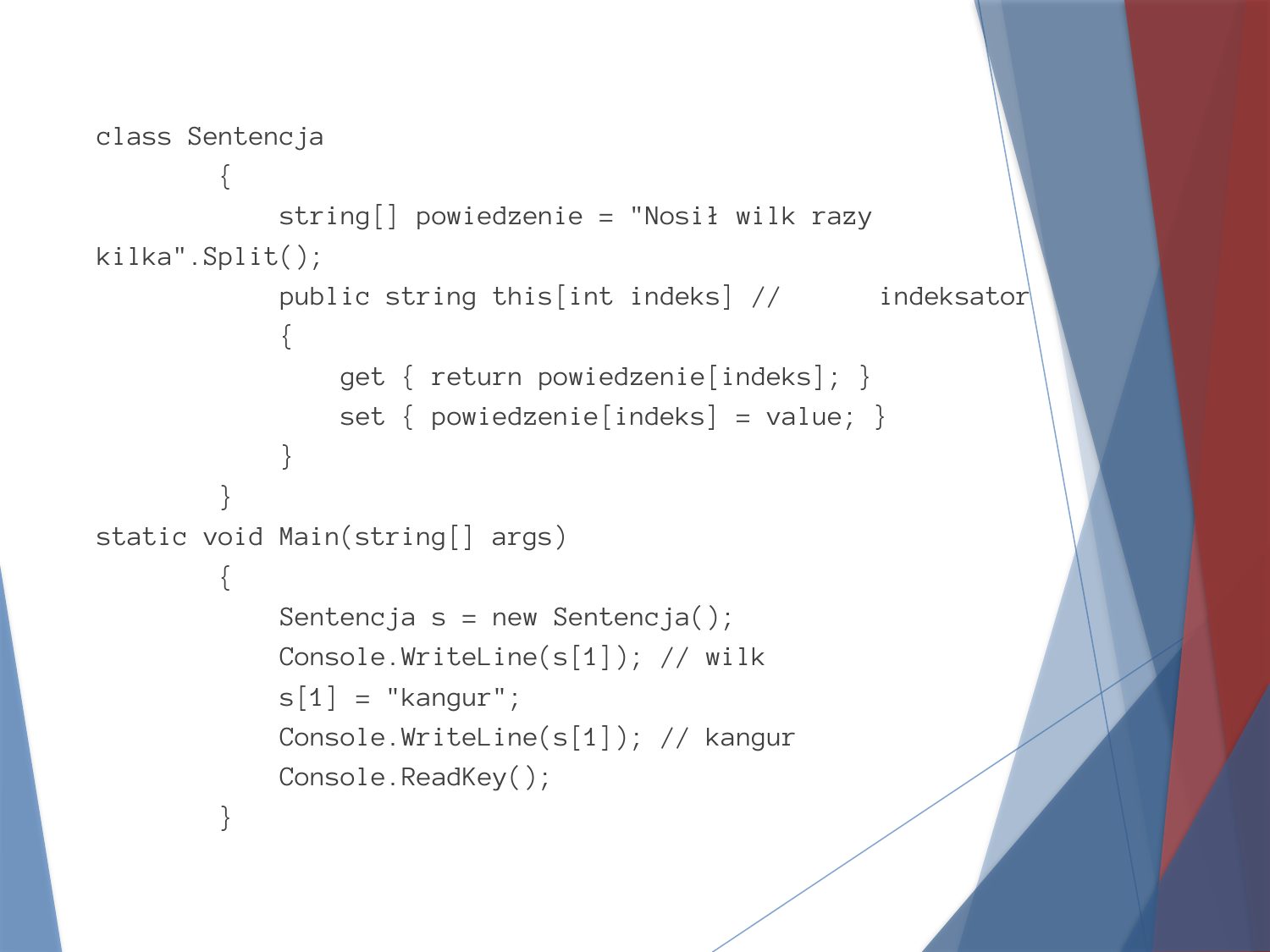

class Sentencja
        {
            string[] powiedzenie = "Nosił wilk razy 								kilka".Split();
            public string this[int indeks] // 	indeksator
            {
                get { return powiedzenie[indeks]; }
                set { powiedzenie[indeks] = value; }
            }
        }
static void Main(string[] args)
        {
            Sentencja s = new Sentencja();
            Console.WriteLine(s[1]); // wilk
            s[1] = "kangur";
            Console.WriteLine(s[1]); // kangur
            Console.ReadKey();
        }